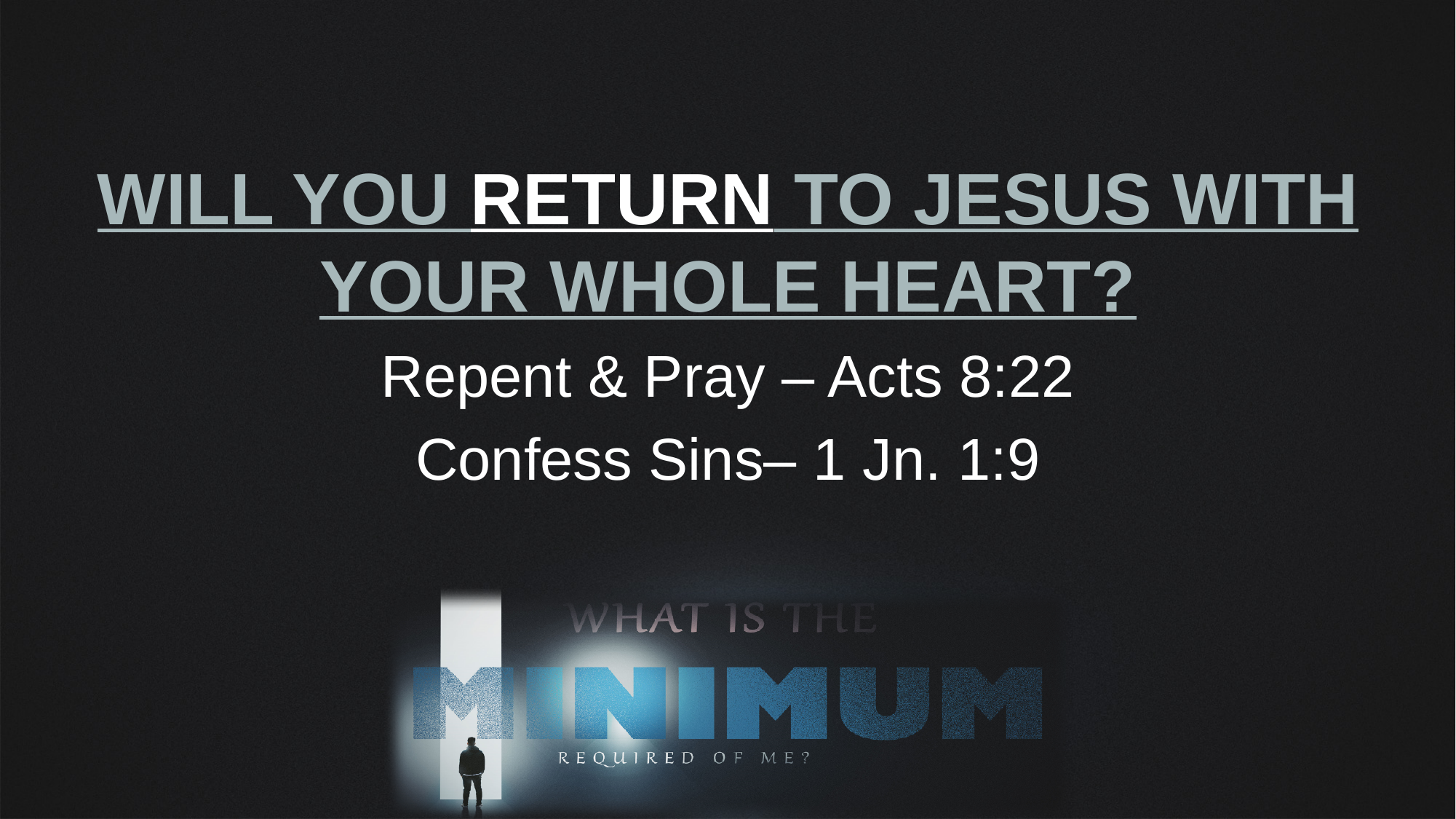

WILL YOU RETURN TO JESUS WITH YOUR WHOLE HEART?
Repent & Pray – Acts 8:22
Confess Sins– 1 Jn. 1:9